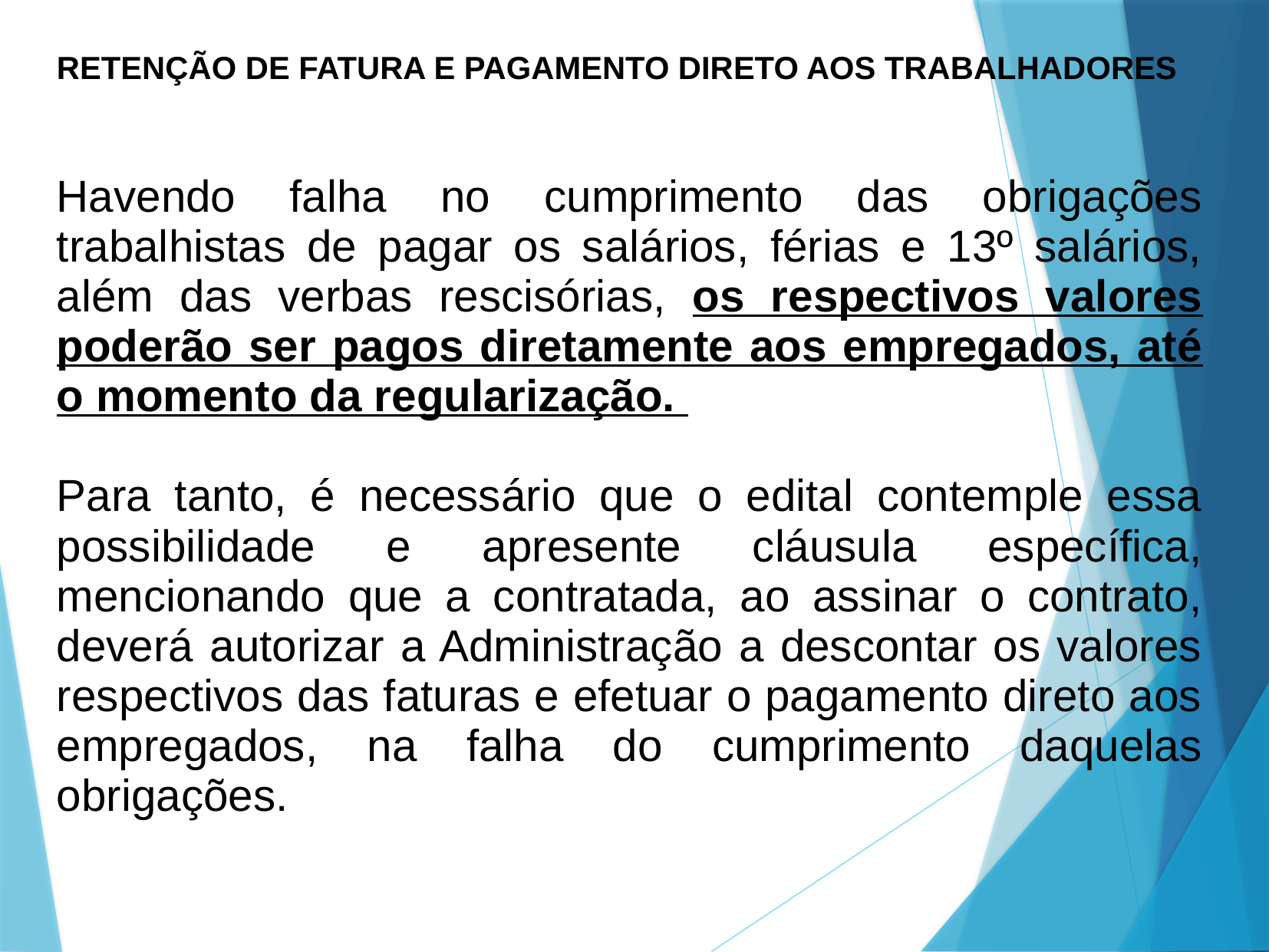

RETENÇÃO DE FATURA E PAGAMENTO DIRETO AOS TRABALHADORES

Havendo falha no cumprimento das obrigações trabalhistas de pagar os salários, férias e 13º salários, além das verbas rescisórias, os respectivos valores poderão ser pagos diretamente aos empregados, até o momento da regularização.

Para tanto, é necessário que o edital contemple essa possibilidade e apresente cláusula específica, mencionando que a contratada, ao assinar o contrato, deverá autorizar a Administração a descontar os valores respectivos das faturas e efetuar o pagamento direto aos empregados, na falha do cumprimento daquelas obrigações.